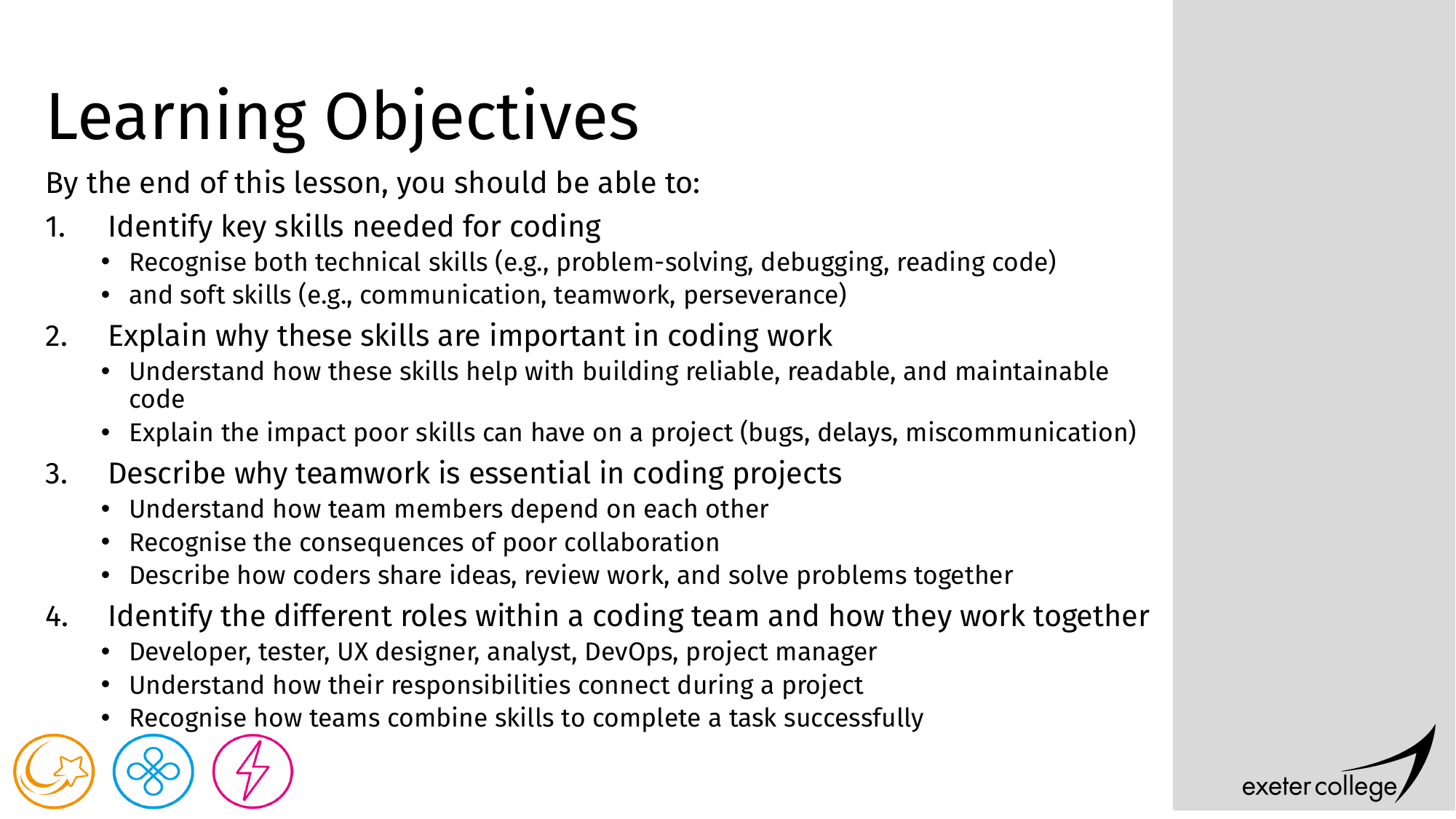

# Learning Objectives
By the end of this lesson, you should be able to:
Identify key skills needed for coding
Recognise both technical skills (e.g., problem-solving, debugging, reading code)
and soft skills (e.g., communication, teamwork, perseverance)
Explain why these skills are important in coding work
Understand how these skills help with building reliable, readable, and maintainable code
Explain the impact poor skills can have on a project (bugs, delays, miscommunication)
Describe why teamwork is essential in coding projects
Understand how team members depend on each other
Recognise the consequences of poor collaboration
Describe how coders share ideas, review work, and solve problems together
Identify the different roles within a coding team and how they work together
Developer, tester, UX designer, analyst, DevOps, project manager
Understand how their responsibilities connect during a project
Recognise how teams combine skills to complete a task successfully